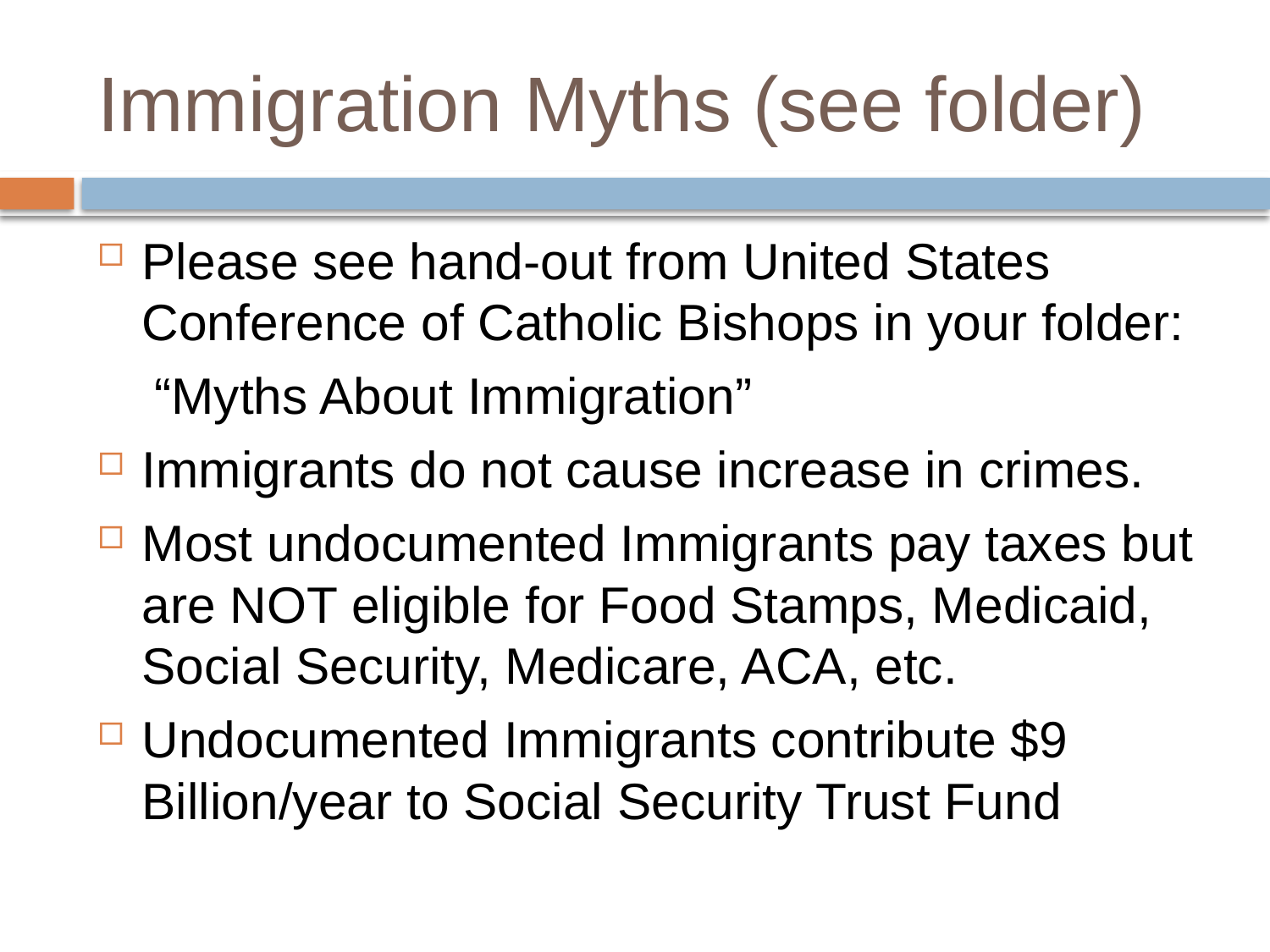

# Immigration Myths (see folder)
Please see hand-out from United States Conference of Catholic Bishops in your folder:
    “Myths About Immigration”
Immigrants do not cause increase in crimes.
Most undocumented Immigrants pay taxes but are NOT eligible for Food Stamps, Medicaid, Social Security, Medicare, ACA, etc.
Undocumented Immigrants contribute $9 Billion/year to Social Security Trust Fund